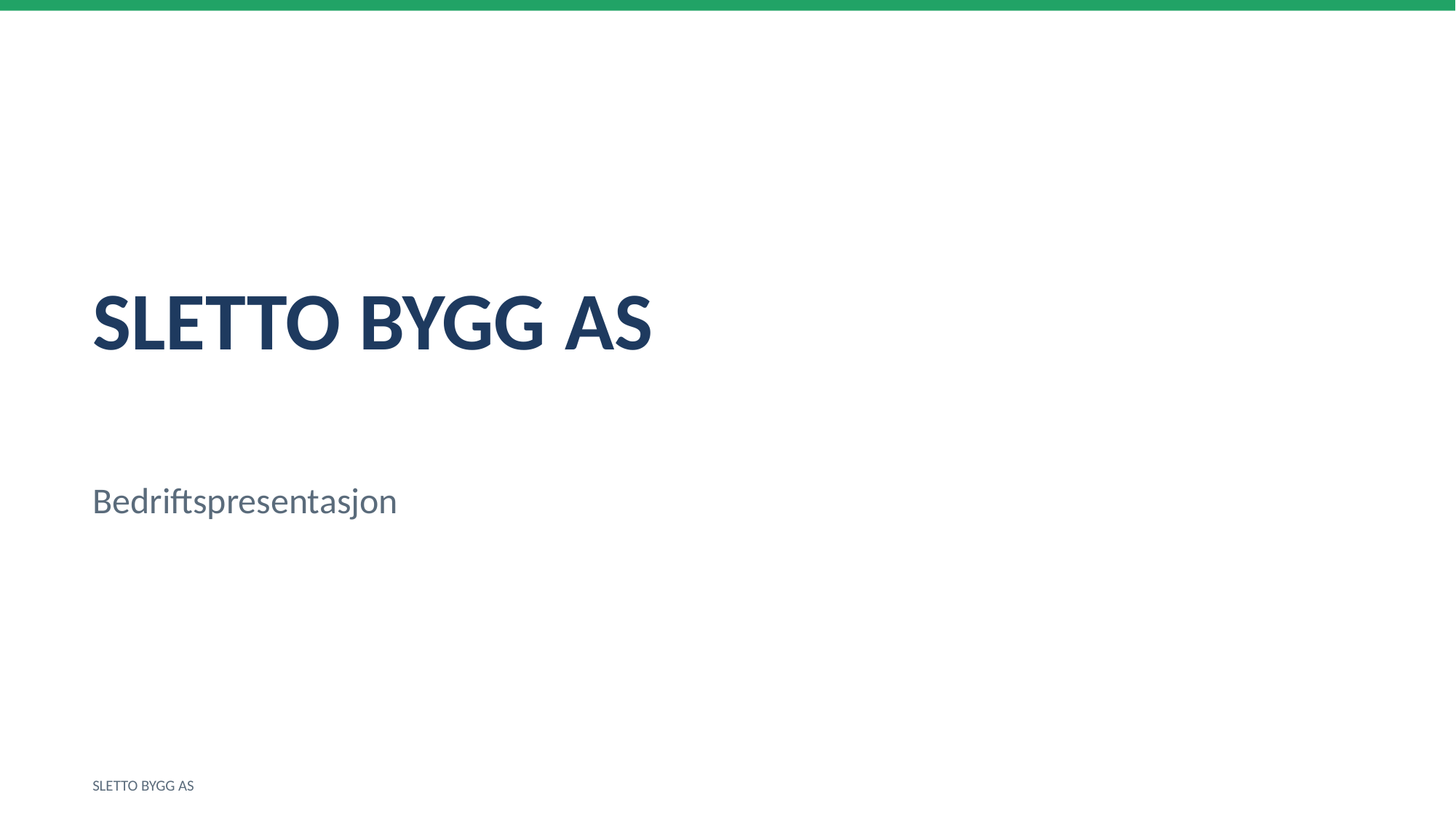

SLETTO BYGG AS
Bedriftspresentasjon
SLETTO BYGG AS